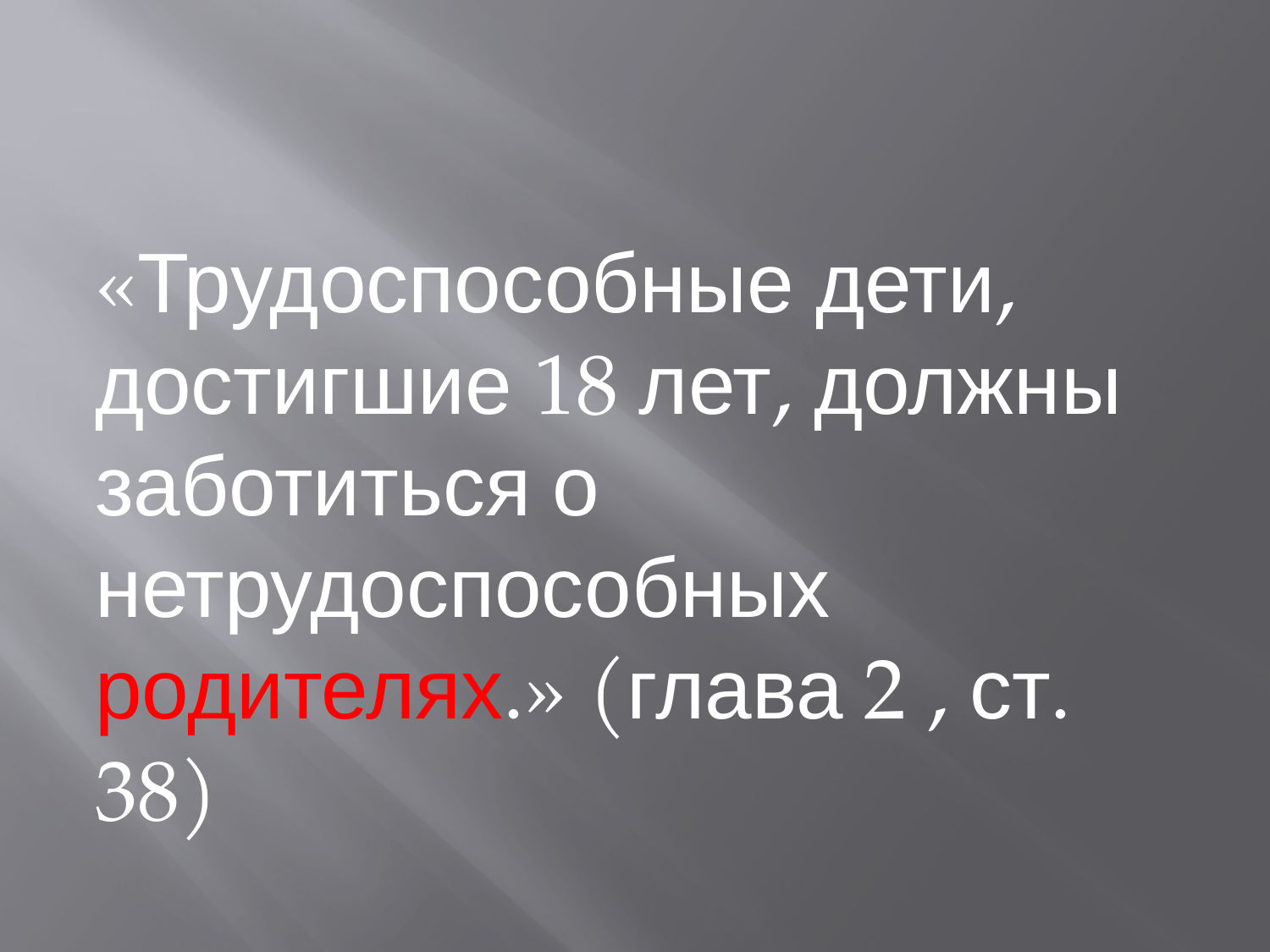

#
«Трудоспособные дети, достигшие 18 лет, должны заботиться о нетрудоспособных родителях.» (глава 2 , ст. 38)